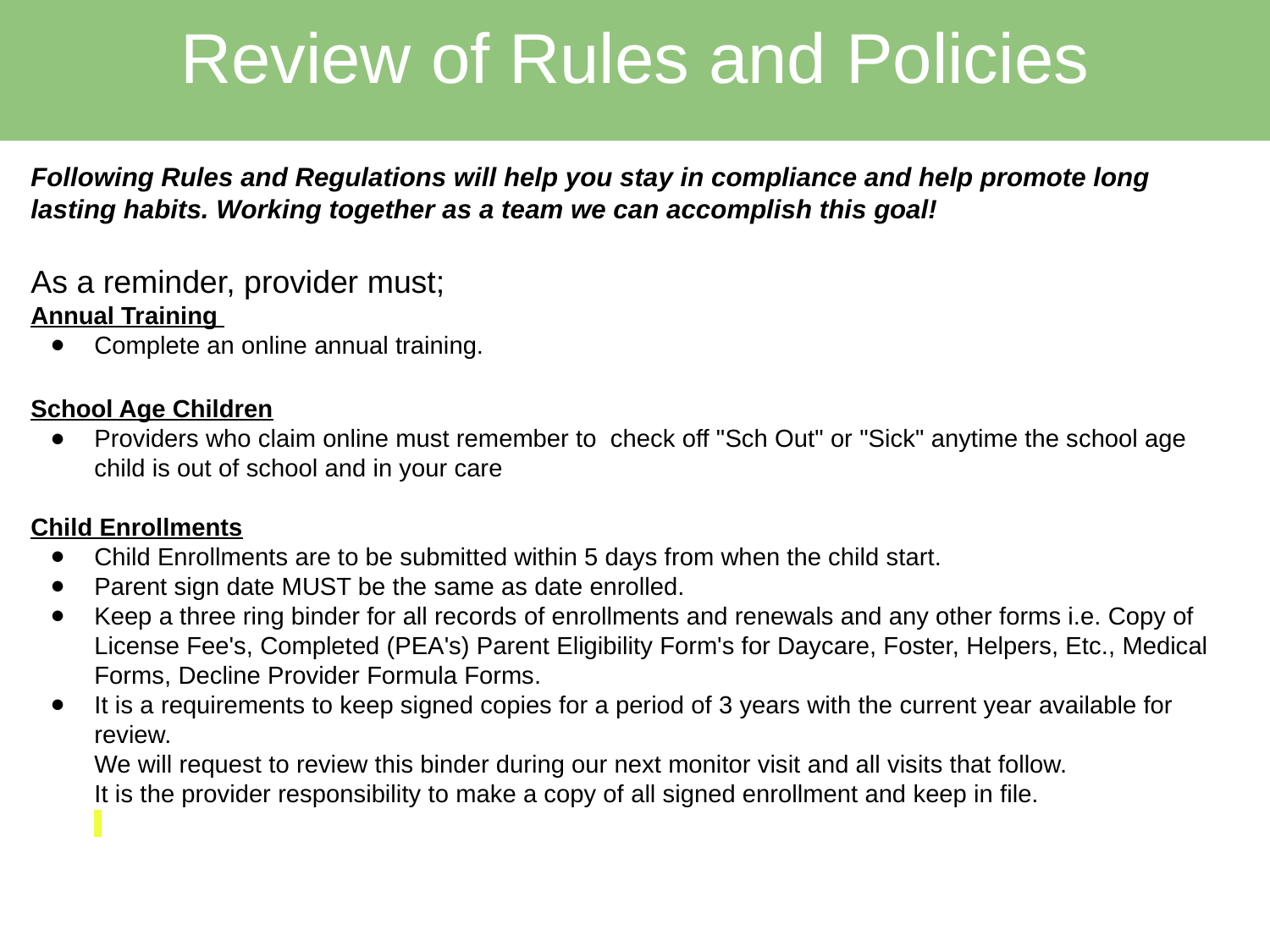

Review of Rules and Policies
Following Rules and Regulations will help you stay in compliance and help promote long lasting habits. Working together as a team we can accomplish this goal!

As a reminder, provider must;
Annual Training
Complete an online annual training.

School Age Children
Providers who claim online must remember to  check off "Sch Out" or "Sick" anytime the school age child is out of school and in your care

Child Enrollments
Child Enrollments are to be submitted within 5 days from when the child start.
Parent sign date MUST be the same as date enrolled.
Keep a three ring binder for all records of enrollments and renewals and any other forms i.e. Copy of License Fee's, Completed (PEA's) Parent Eligibility Form's for Daycare, Foster, Helpers, Etc., Medical Forms, Decline Provider Formula Forms.
It is a requirements to keep signed copies for a period of 3 years with the current year available for review.
We will request to review this binder during our next monitor visit and all visits that follow.
It is the provider responsibility to make a copy of all signed enrollment and keep in file.